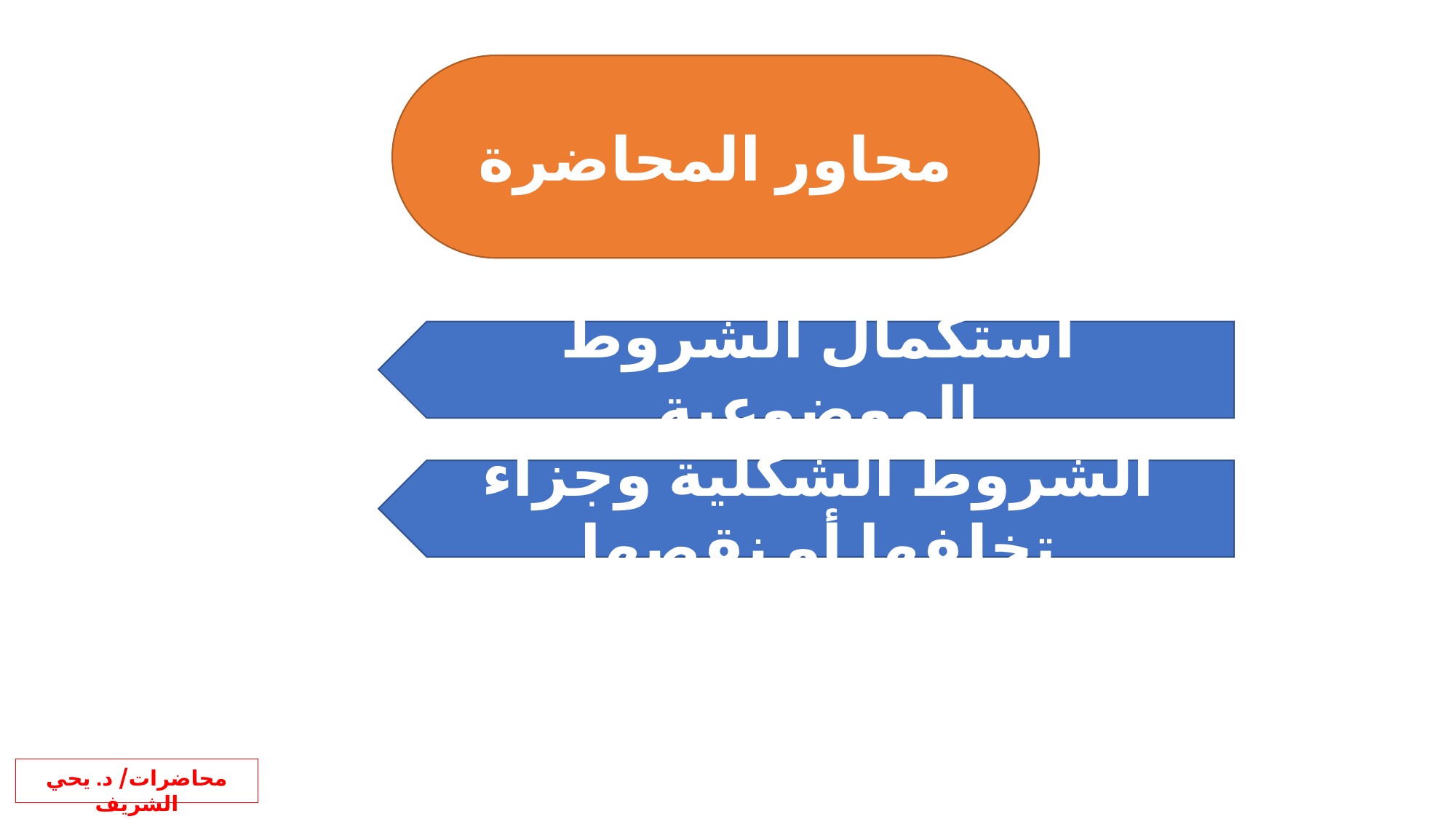

محاور المحاضرة
استكمال الشروط الموضوعية
الشروط الشكلية وجزاء تخلفها أو نقصها